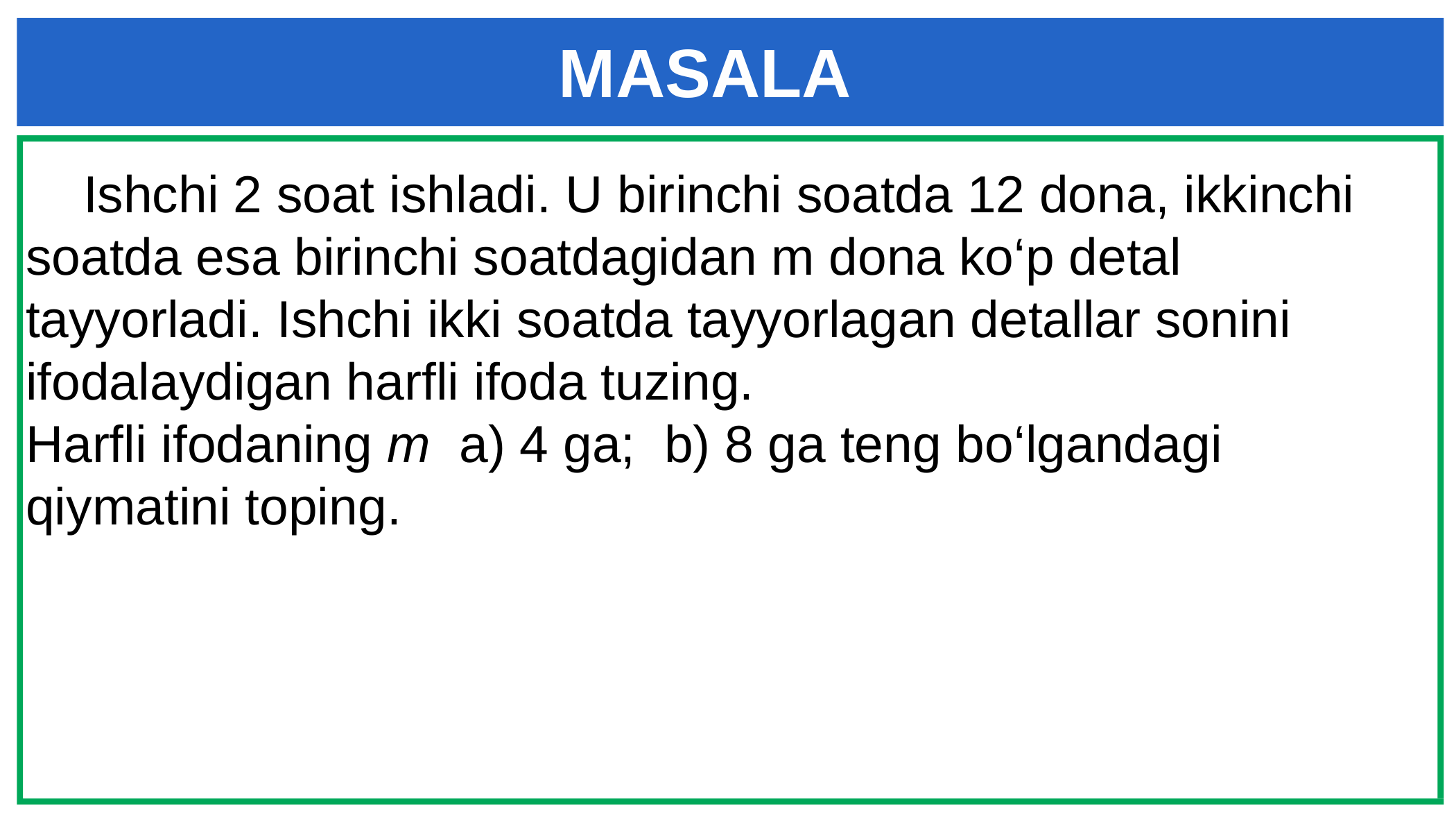

# MASALA
    Ishchi 2 soat ishladi. U birinchi soatda 12 dona, ikkinchi soatda esa birinchi soatdagidan m dona ko‘p detal tayyorladi. Ishchi ikki soatda tayyorlagan detallar sonini ifodalaydigan harfli ifoda tuzing.
Harfli ifodaning m  a) 4 ga;  b) 8 ga teng bo‘lgandagi qiymatini toping.